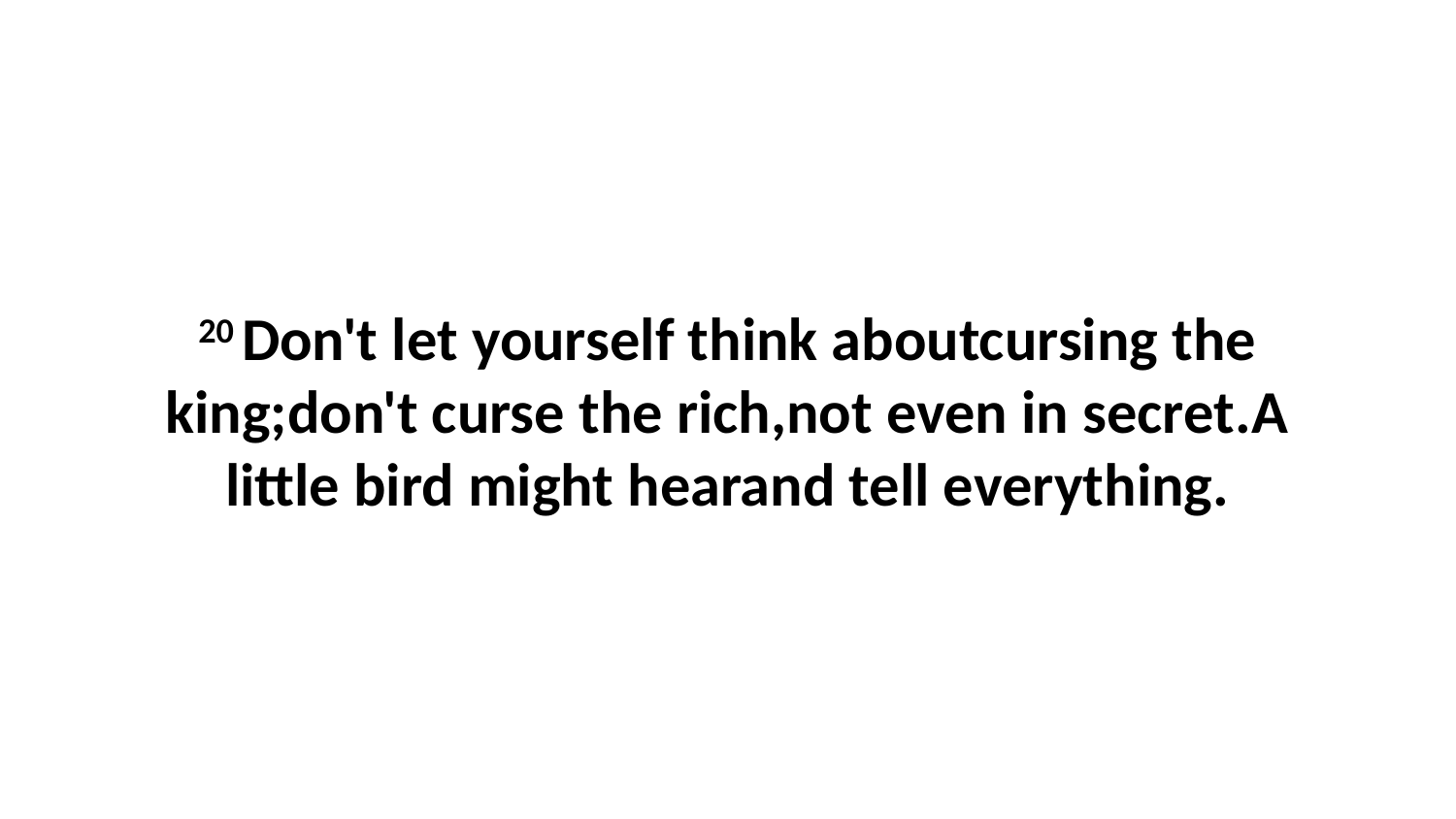

20 Don't let yourself think aboutcursing the king;don't curse the rich,not even in secret.A little bird might hearand tell everything.